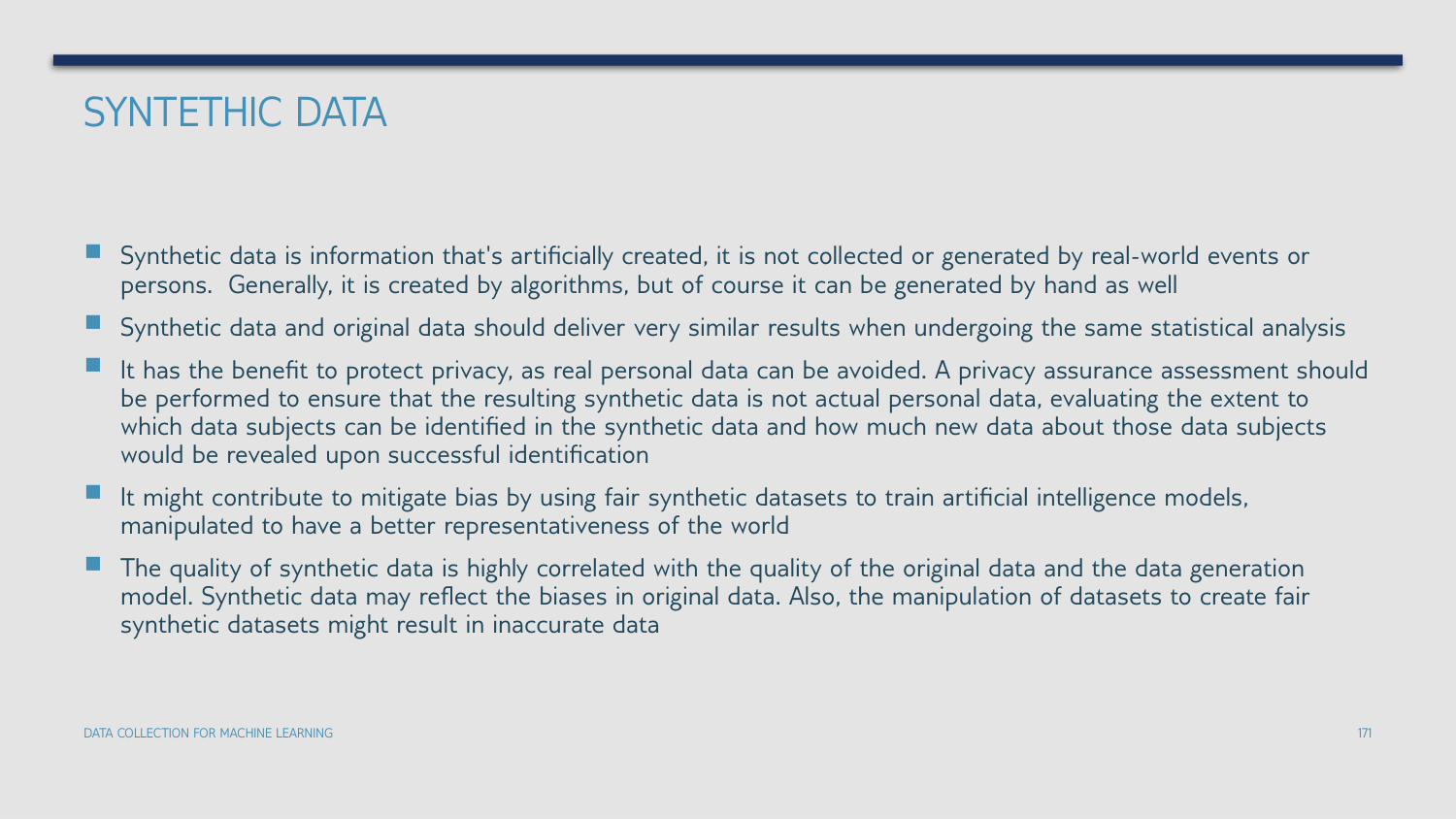

# SYNTETHIC DATA
Synthetic data is information that's artificially created, it is not collected or generated by real-world events or persons.  Generally, it is created by algorithms, but of course it can be generated by hand as well
Synthetic data and original data should deliver very similar results when undergoing the same statistical analysis
It has the benefit to protect privacy, as real personal data can be avoided. A privacy assurance assessment should be performed to ensure that the resulting synthetic data is not actual personal data, evaluating the extent to which data subjects can be identified in the synthetic data and how much new data about those data subjects would be revealed upon successful identification
It might contribute to mitigate bias by using fair synthetic datasets to train artificial intelligence models, manipulated to have a better representativeness of the world
The quality of synthetic data is highly correlated with the quality of the original data and the data generation model. Synthetic data may reflect the biases in original data. Also, the manipulation of datasets to create fair synthetic datasets might result in inaccurate data

Data Collection for Machine Learning
171